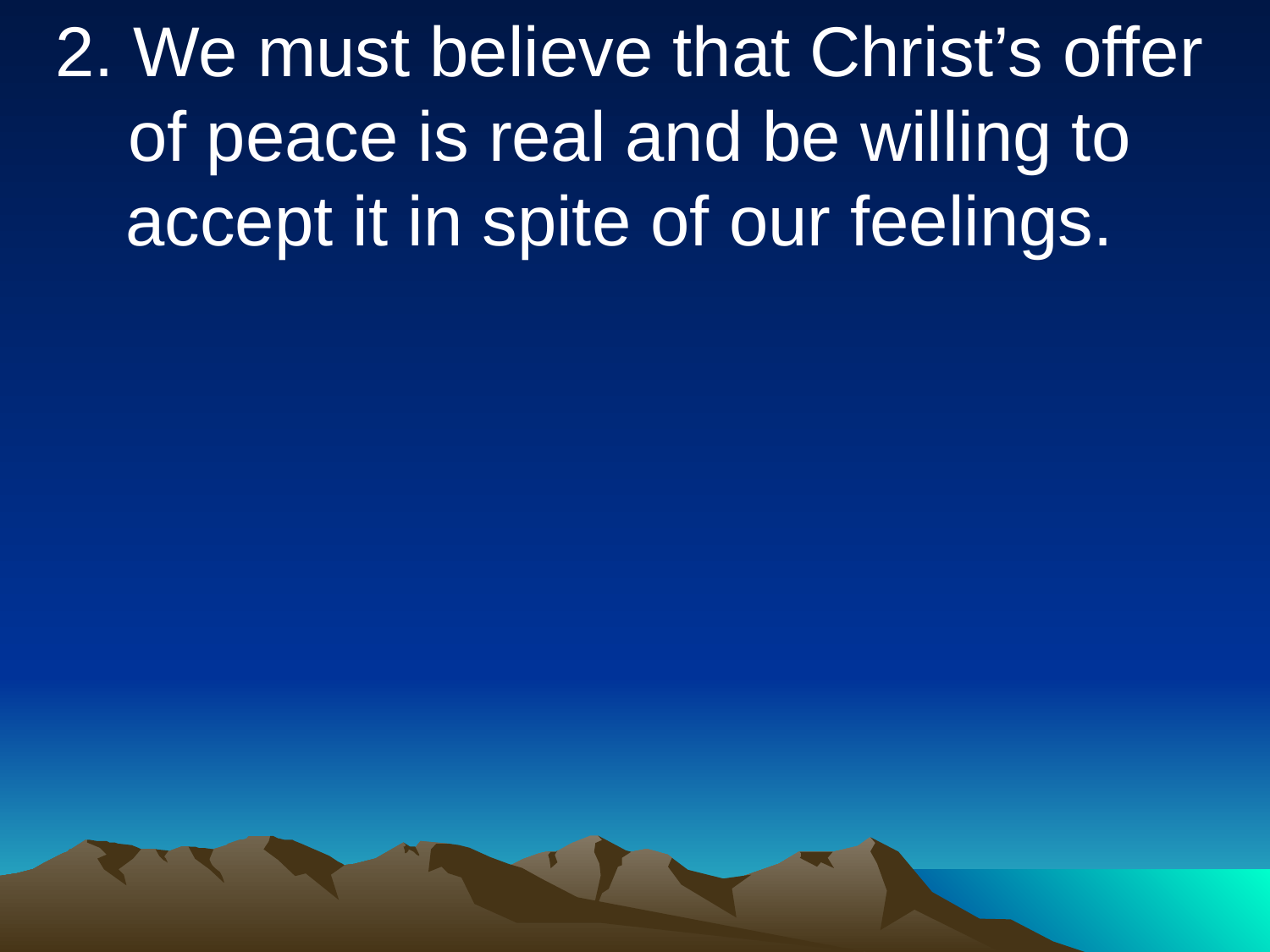

2. We must believe that Christ’s offer of peace is real and be willing to accept it in spite of our feelings.